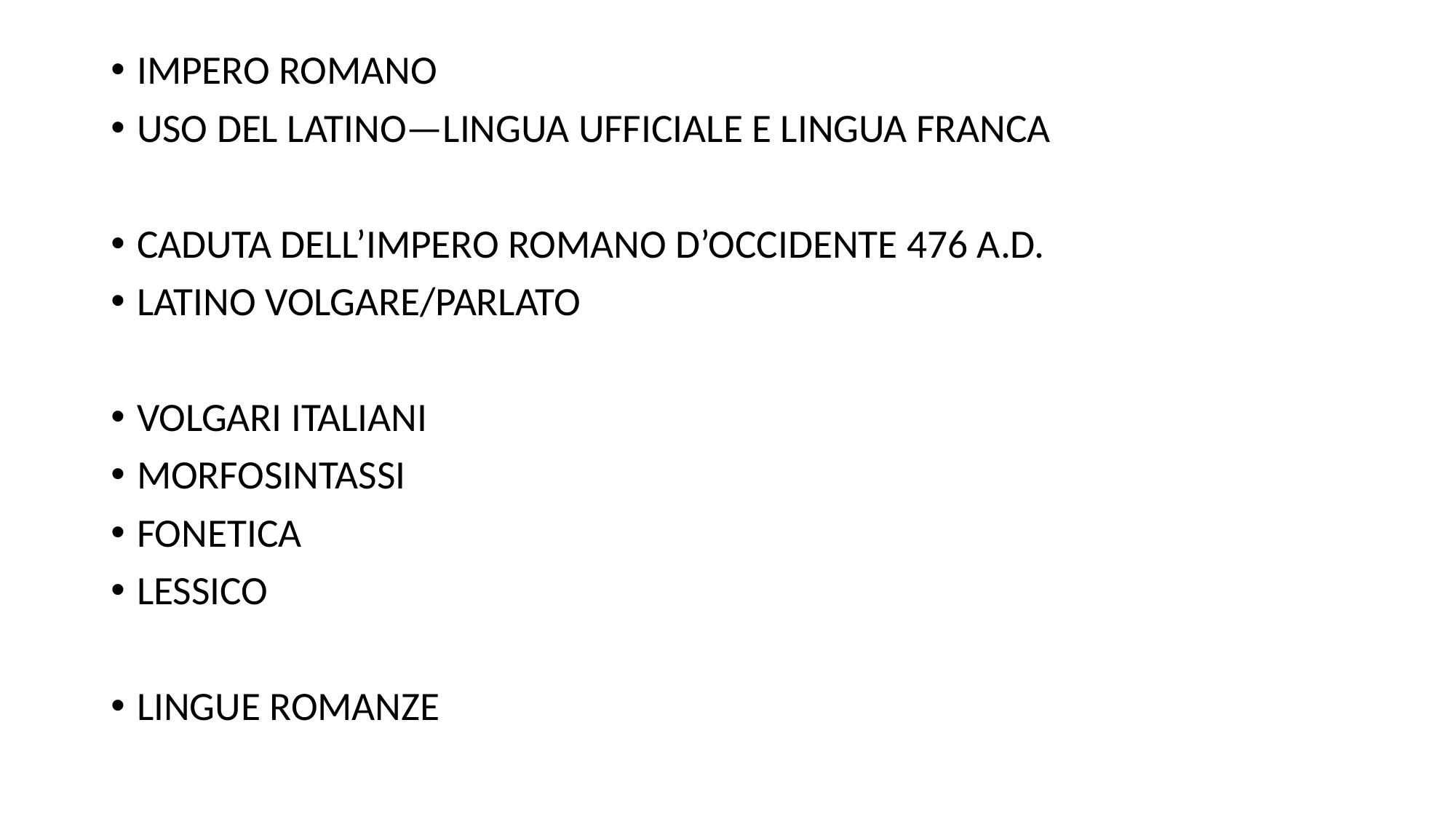

IMPERO ROMANO
USO DEL LATINO—LINGUA UFFICIALE E LINGUA FRANCA

CADUTA DELL’IMPERO ROMANO D’OCCIDENTE 476 A.D.
LATINO VOLGARE/PARLATO

VOLGARI ITALIANI
MORFOSINTASSI
FONETICA
LESSICO

LINGUE ROMANZE